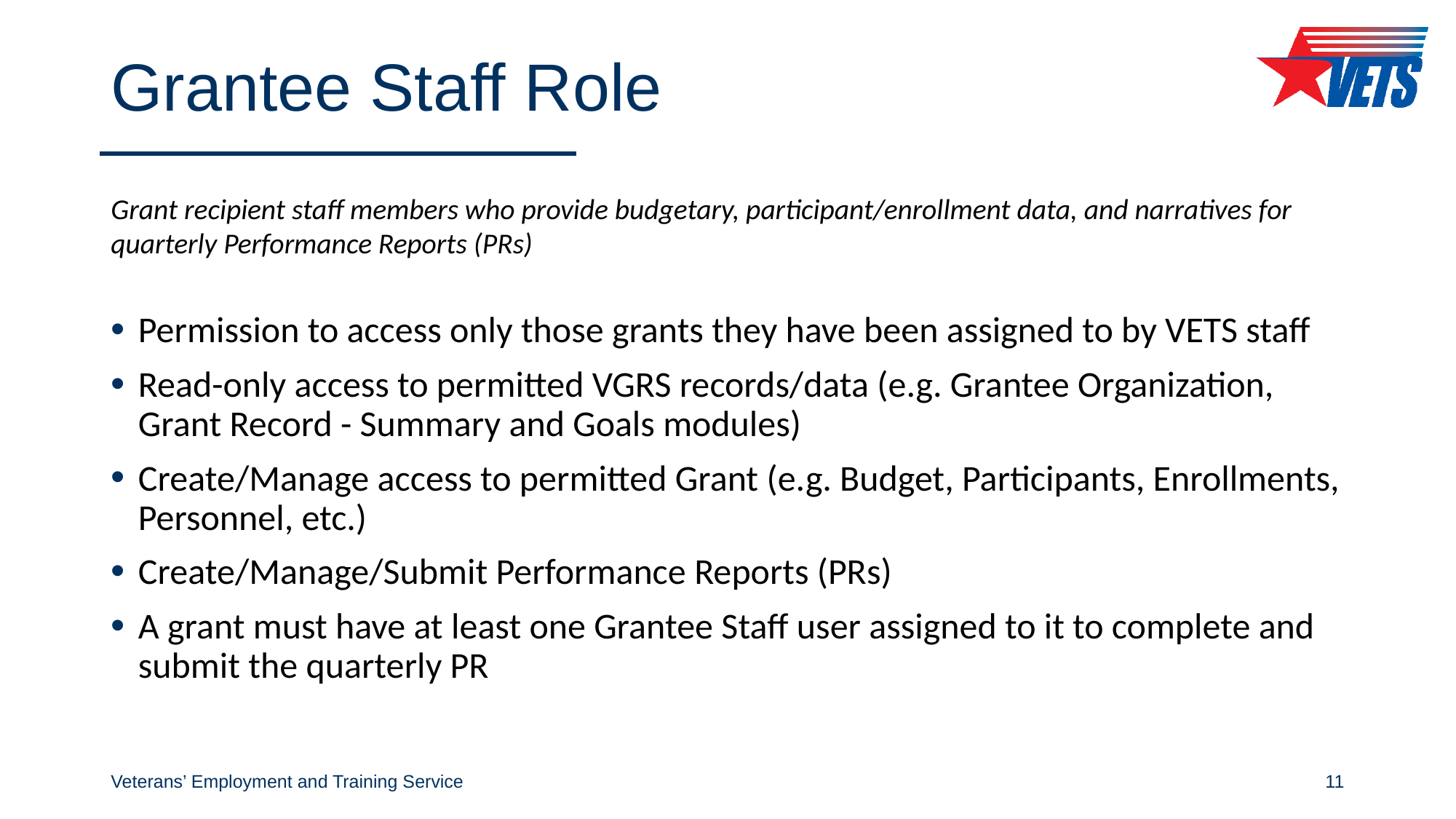

# Grantee Staff Role
Grant recipient staff members who provide budgetary, participant/enrollment data, and narratives for quarterly Performance Reports (PRs)
Permission to access only those grants they have been assigned to by VETS staff
Read-only access to permitted VGRS records/data (e.g. Grantee Organization, Grant Record - Summary and Goals modules)
Create/Manage access to permitted Grant (e.g. Budget, Participants, Enrollments, Personnel, etc.)
Create/Manage/Submit Performance Reports (PRs)
A grant must have at least one Grantee Staff user assigned to it to complete and submit the quarterly PR

Veterans’ Employment and Training Service
11